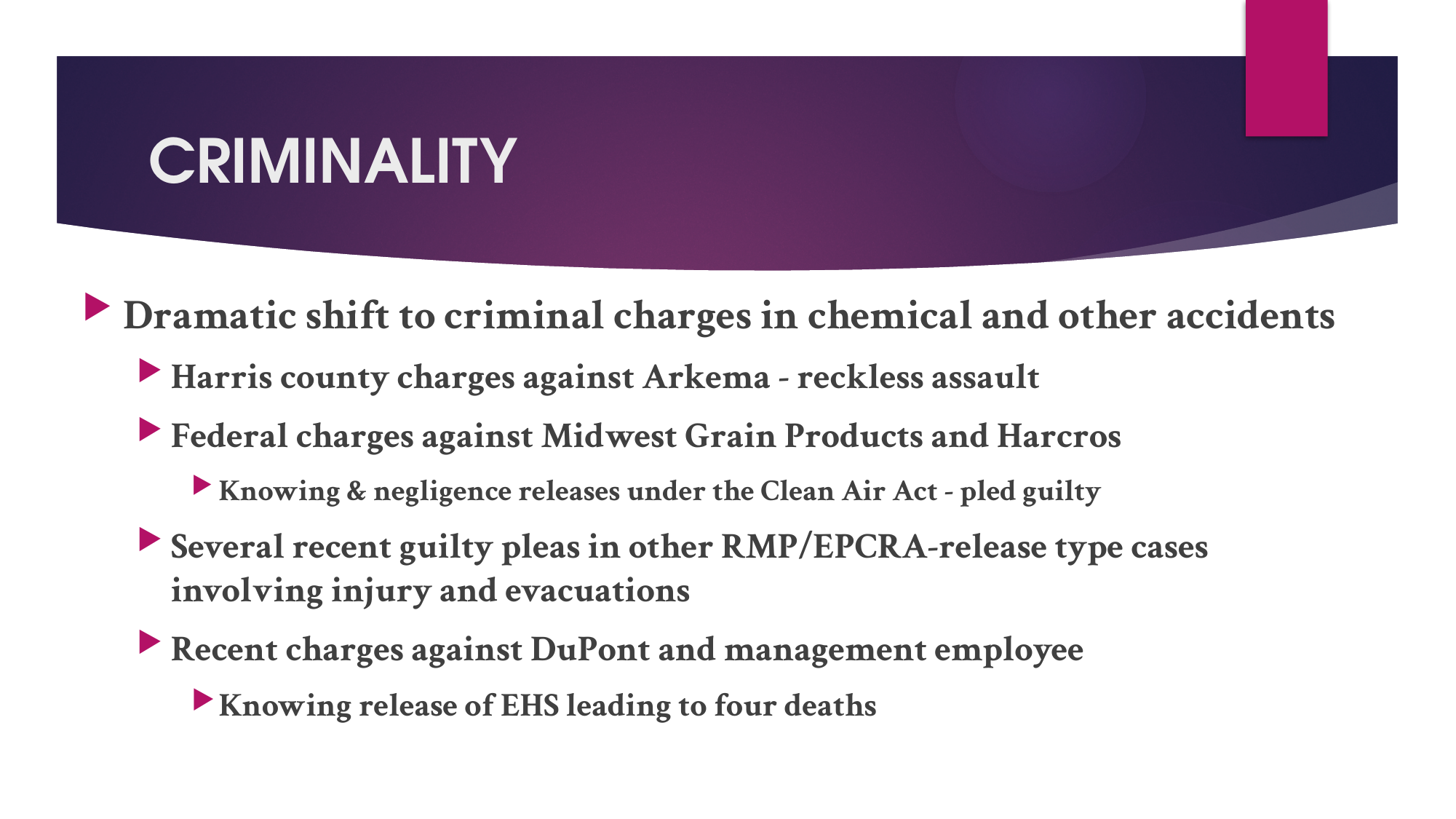

# CRIMINALITY
Dramatic shift to criminal charges in chemical and other accidents
Harris county charges against Arkema - reckless assault
Federal charges against Midwest Grain Products and Harcros
Knowing & negligence releases under the Clean Air Act - pled guilty
Several recent guilty pleas in other RMP/EPCRA-release type cases involving injury and evacuations
Recent charges against DuPont and management employee
Knowing release of EHS leading to four deaths